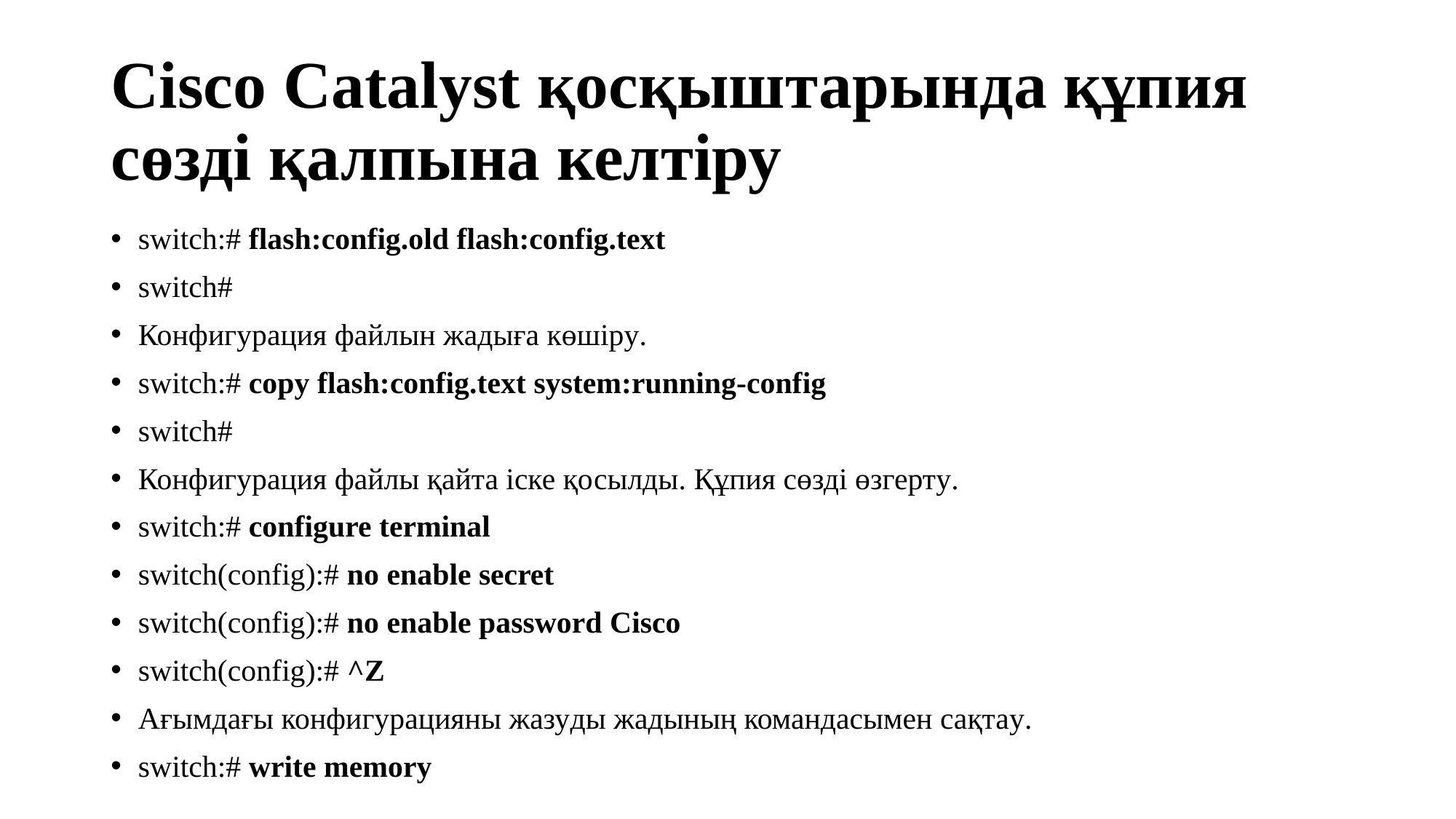

# Cisco Catalyst қосқыштарында құпия сөзді қалпына келтіру
switch:# flash:config.old flash:config.text
switch#
Конфигурация файлын жадыға көшіру.
switch:# copy flash:config.text system:running-config
switch#
Конфигурация файлы қайта іске қосылды. Құпия сөзді өзгерту.
switch:# configure terminal
switch(config):# no enable secret
switch(config):# no enable password Cisco
switch(config):# ^Z
Ағымдағы конфигурацияны жазуды жадының командасымен сақтау.
switch:# write memory